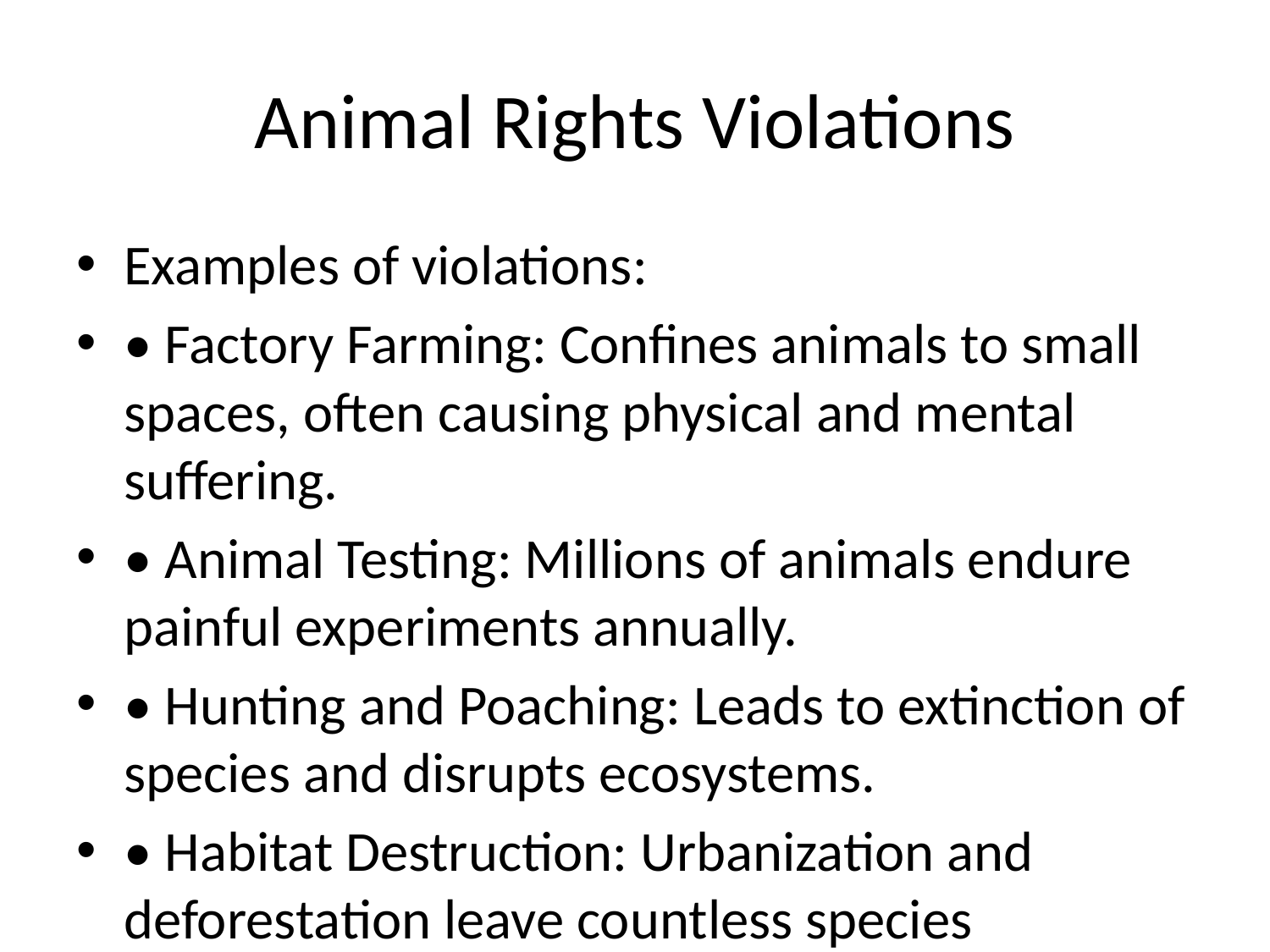

# Animal Rights Violations
Examples of violations:
• Factory Farming: Confines animals to small spaces, often causing physical and mental suffering.
• Animal Testing: Millions of animals endure painful experiments annually.
• Hunting and Poaching: Leads to extinction of species and disrupts ecosystems.
• Habitat Destruction: Urbanization and deforestation leave countless species homeless.

Statistics:
• Over 70 billion animals are killed yearly for food worldwide.
• 100 million animals are used in lab experiments annually.